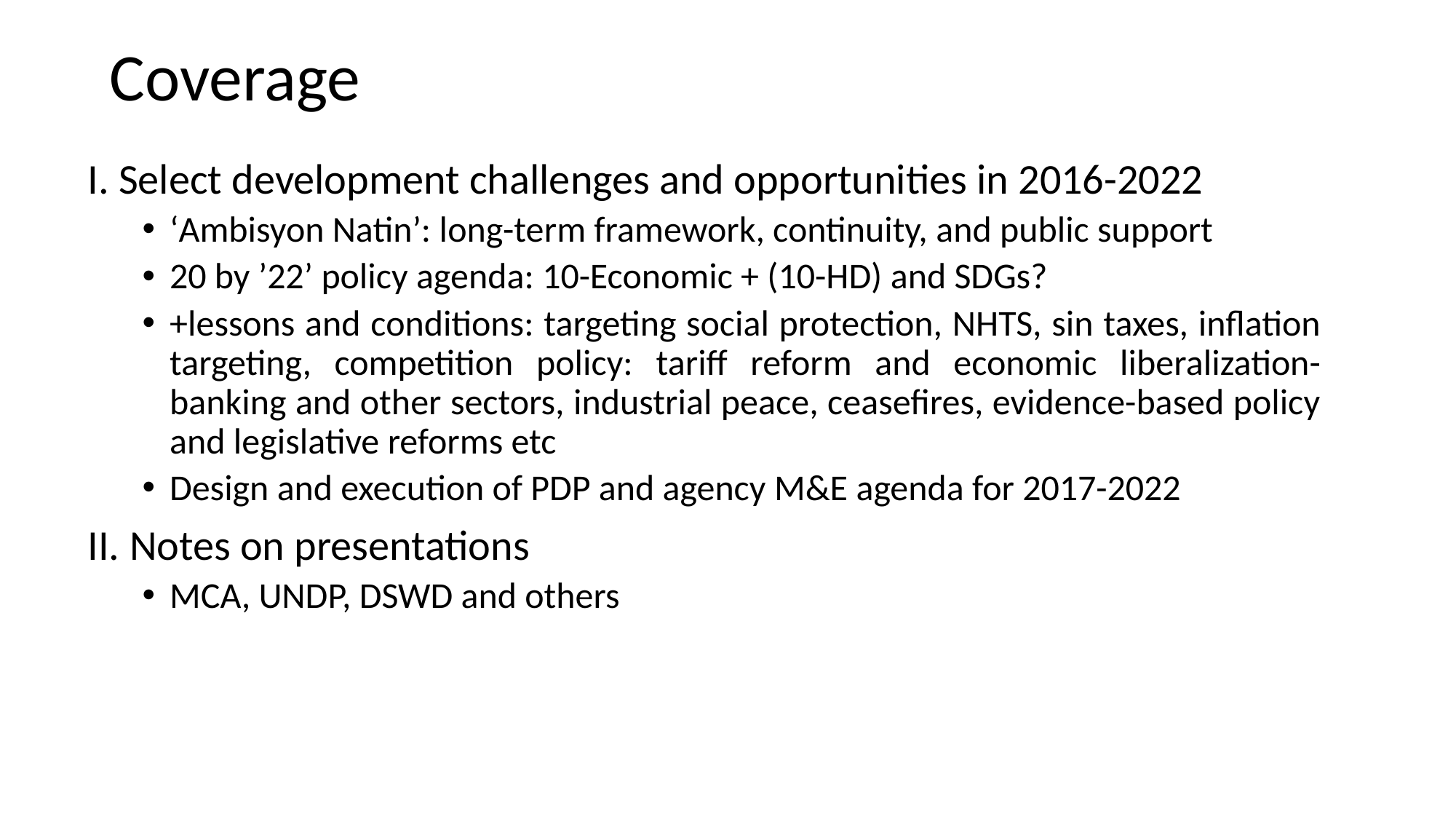

# Coverage
I. Select development challenges and opportunities in 2016-2022
‘Ambisyon Natin’: long-term framework, continuity, and public support
20 by ’22’ policy agenda: 10-Economic + (10-HD) and SDGs?
+lessons and conditions: targeting social protection, NHTS, sin taxes, inflation targeting, competition policy: tariff reform and economic liberalization-banking and other sectors, industrial peace, ceasefires, evidence-based policy and legislative reforms etc
Design and execution of PDP and agency M&E agenda for 2017-2022
II. Notes on presentations
MCA, UNDP, DSWD and others